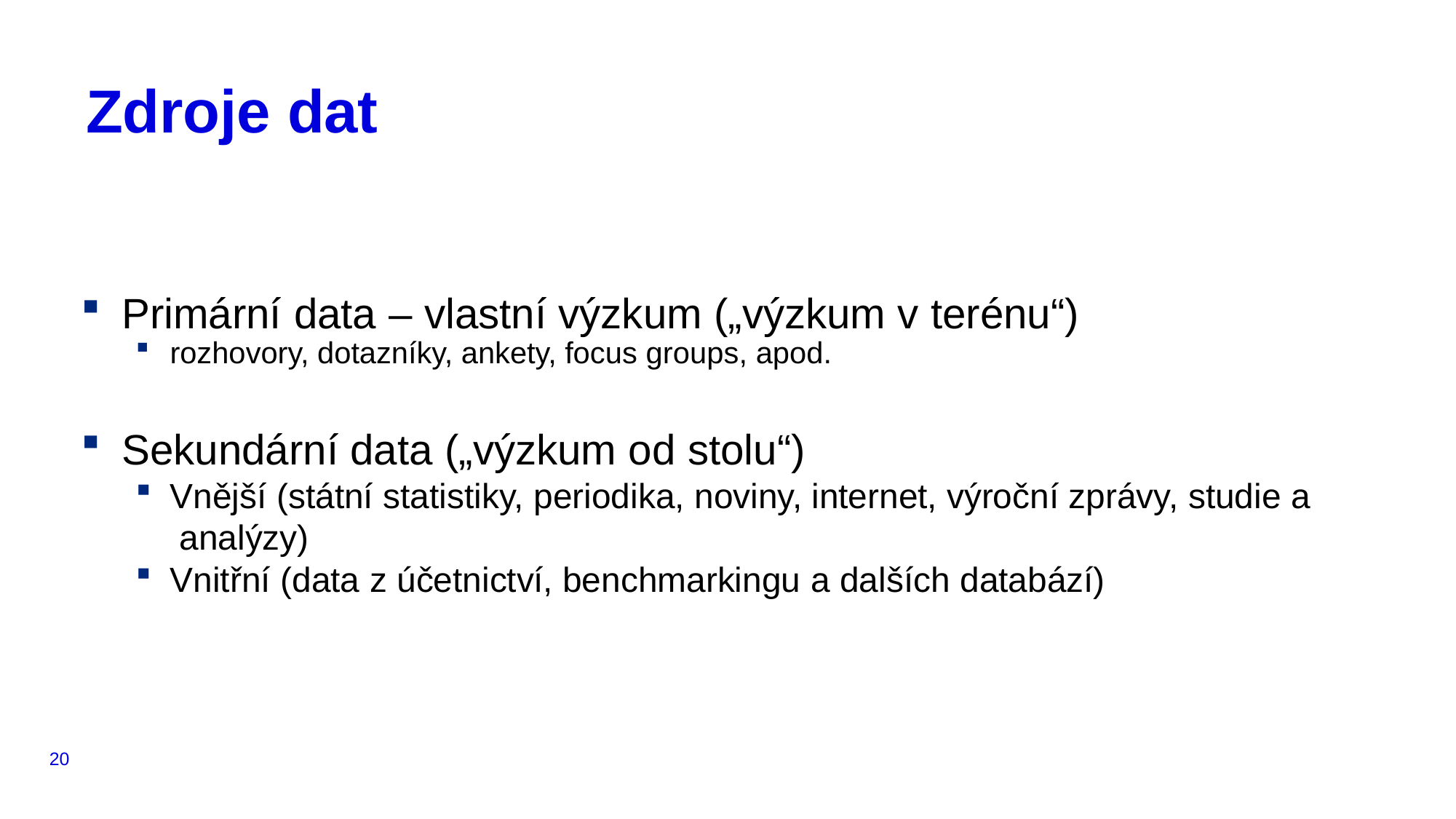

# Zdroje dat
Primární data – vlastní výzkum („výzkum v terénu“)
rozhovory, dotazníky, ankety, focus groups, apod.

Sekundární data („výzkum od stolu“)
Vnější (státní statistiky, periodika, noviny, internet, výroční zprávy, studie a  analýzy)
Vnitřní (data z účetnictví, benchmarkingu a dalších databází)
20